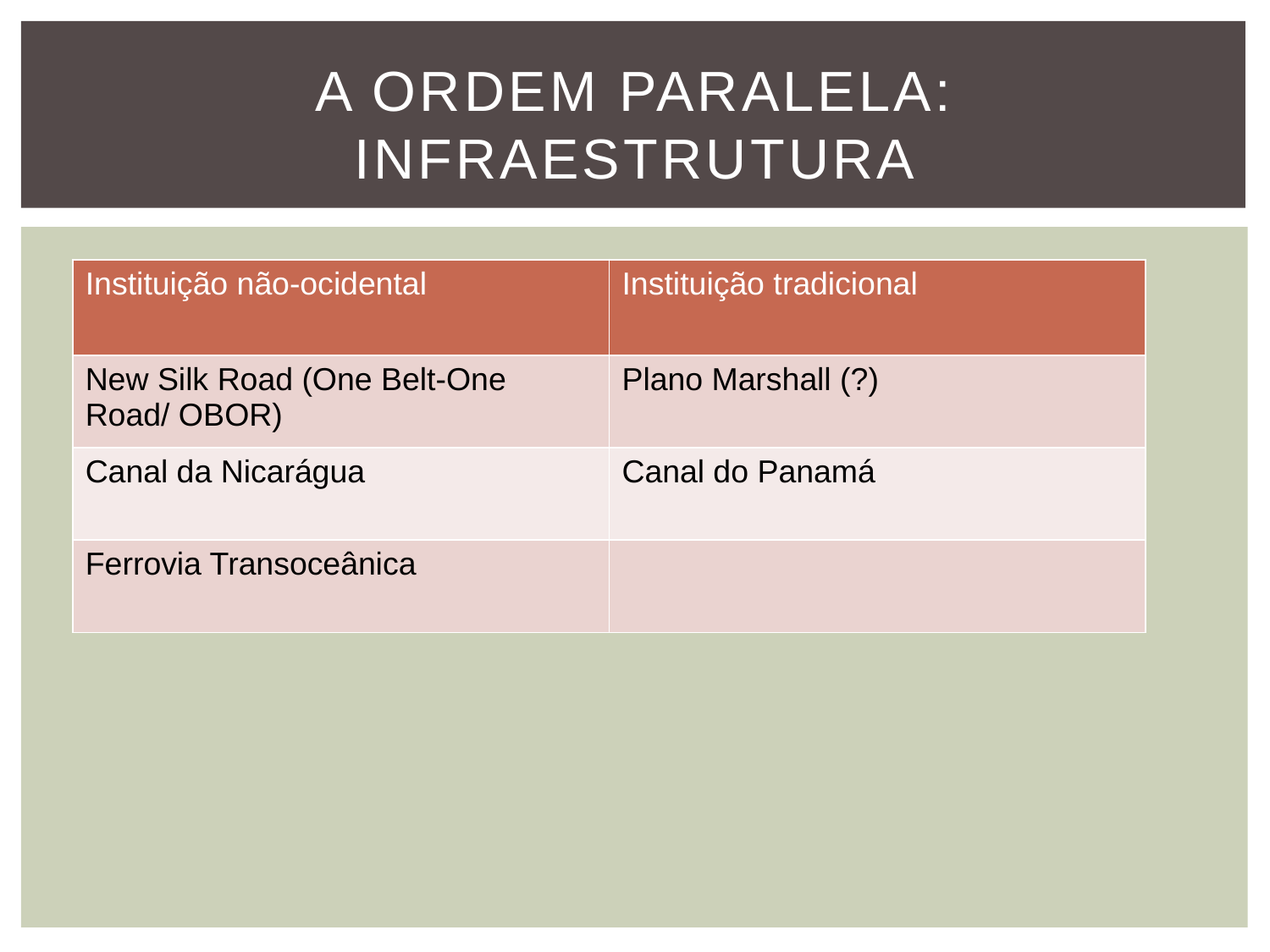

# A ordem paralela: infraestrutura

| Instituição não-ocidental | Instituição tradicional |
| --- | --- |
| New Silk Road (One Belt-One Road/ OBOR) | Plano Marshall (?) |
| Canal da Nicarágua | Canal do Panamá |
| Ferrovia Transoceânica |  |